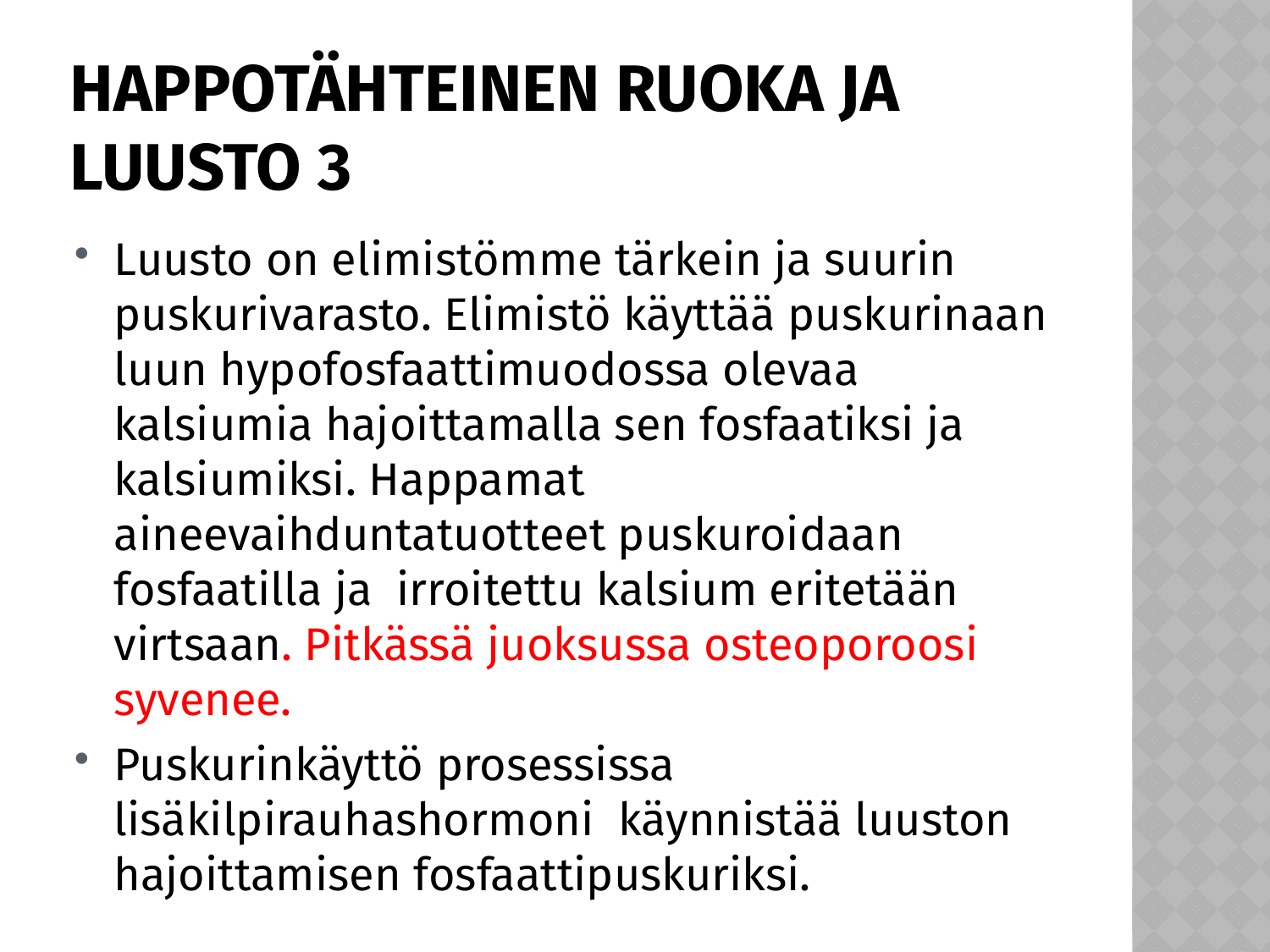

# Happotähteinen ruoka ja luusto 3
Luusto on elimistömme tärkein ja suurin puskurivarasto. Elimistö käyttää puskurinaan luun hypofosfaattimuodossa olevaa kalsiumia hajoittamalla sen fosfaatiksi ja kalsiumiksi. Happamat aineevaihduntatuotteet puskuroidaan fosfaatilla ja  irroitettu kalsium eritetään virtsaan. Pitkässä juoksussa osteoporoosi syvenee.
Puskurinkäyttö prosessissa lisäkilpirauhashormoni  käynnistää luuston hajoittamisen fosfaattipuskuriksi.